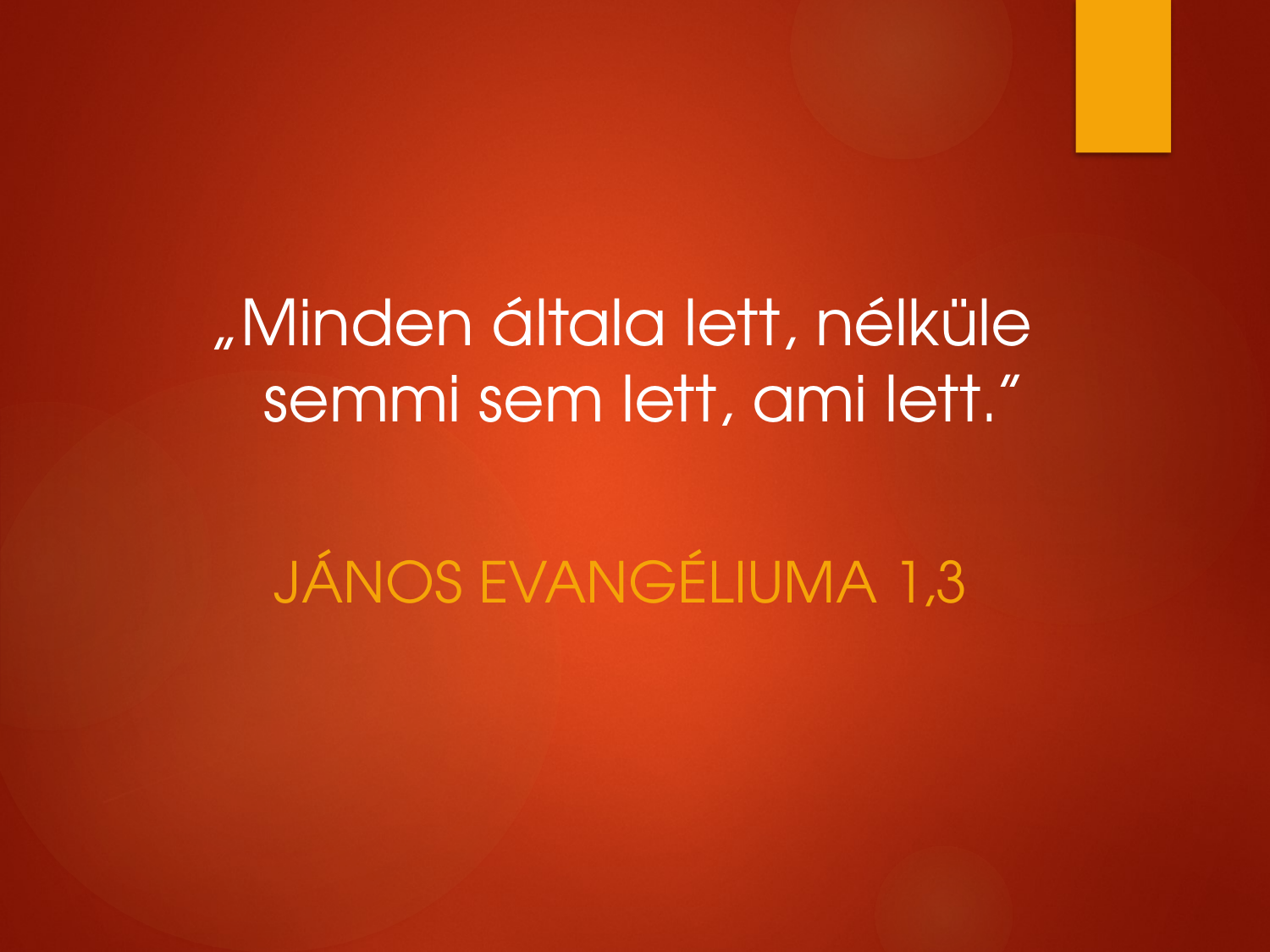

#
„Minden általa lett, nélküle semmi sem lett, ami lett.”

JÁNOS EVANGÉLIUMA 1,3